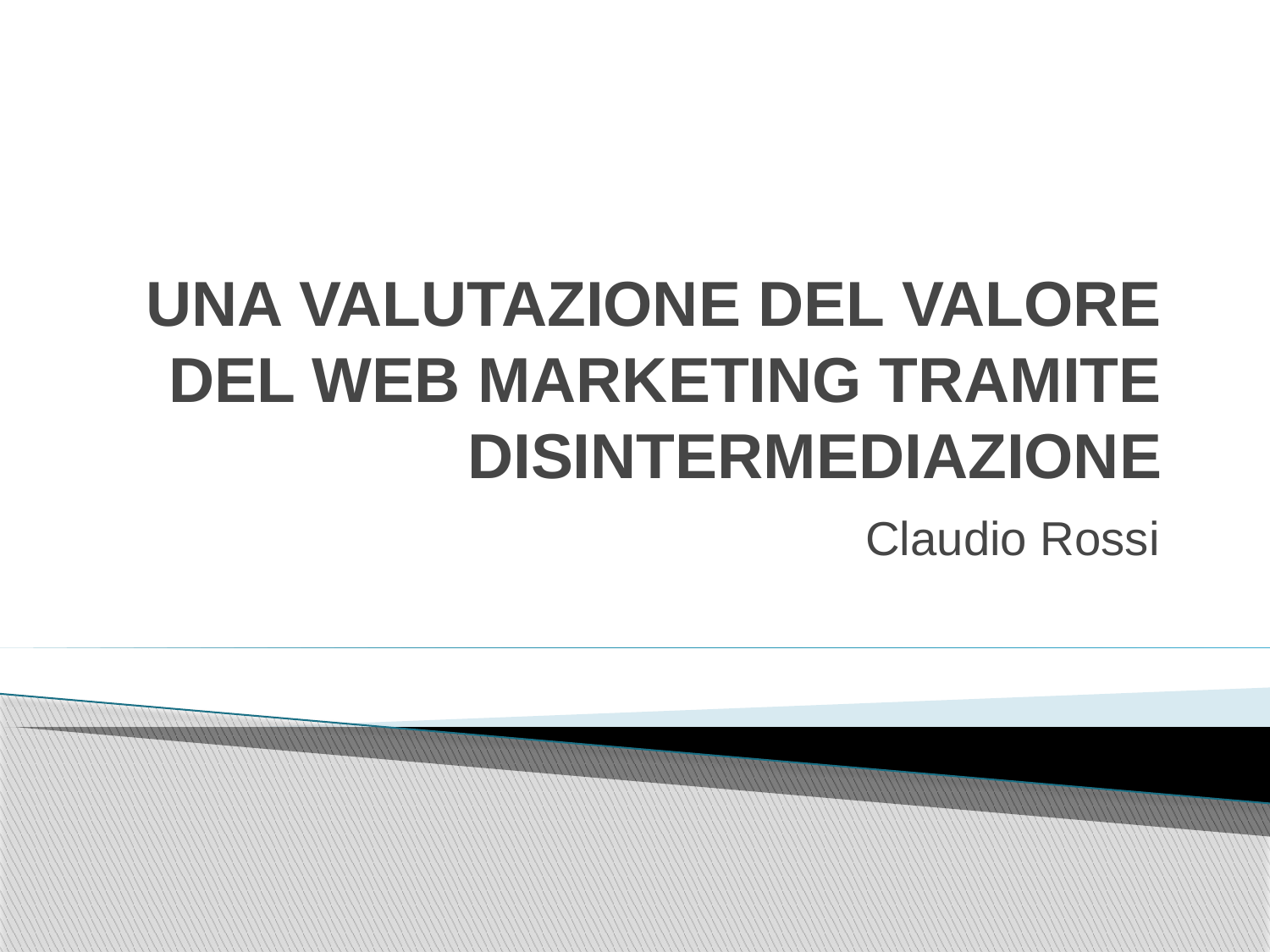

# una valutazione del valore del web marketing tramite disintermediazione
Claudio Rossi